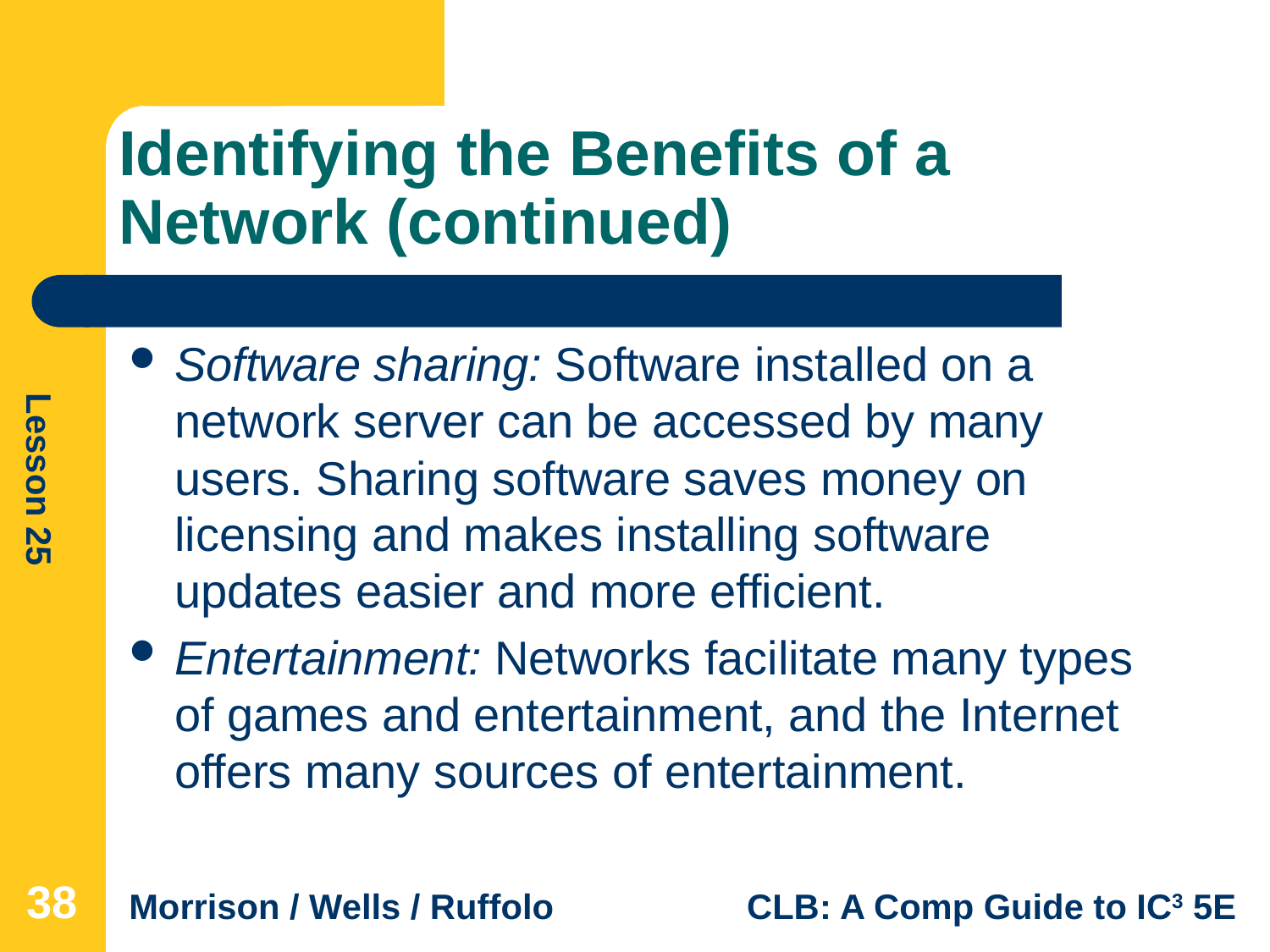

# Identifying the Benefits of a Network (continued)
Software sharing: Software installed on a network server can be accessed by many users. Sharing software saves money on licensing and makes installing software updates easier and more efficient.
Entertainment: Networks facilitate many types of games and entertainment, and the Internet offers many sources of entertainment.
38